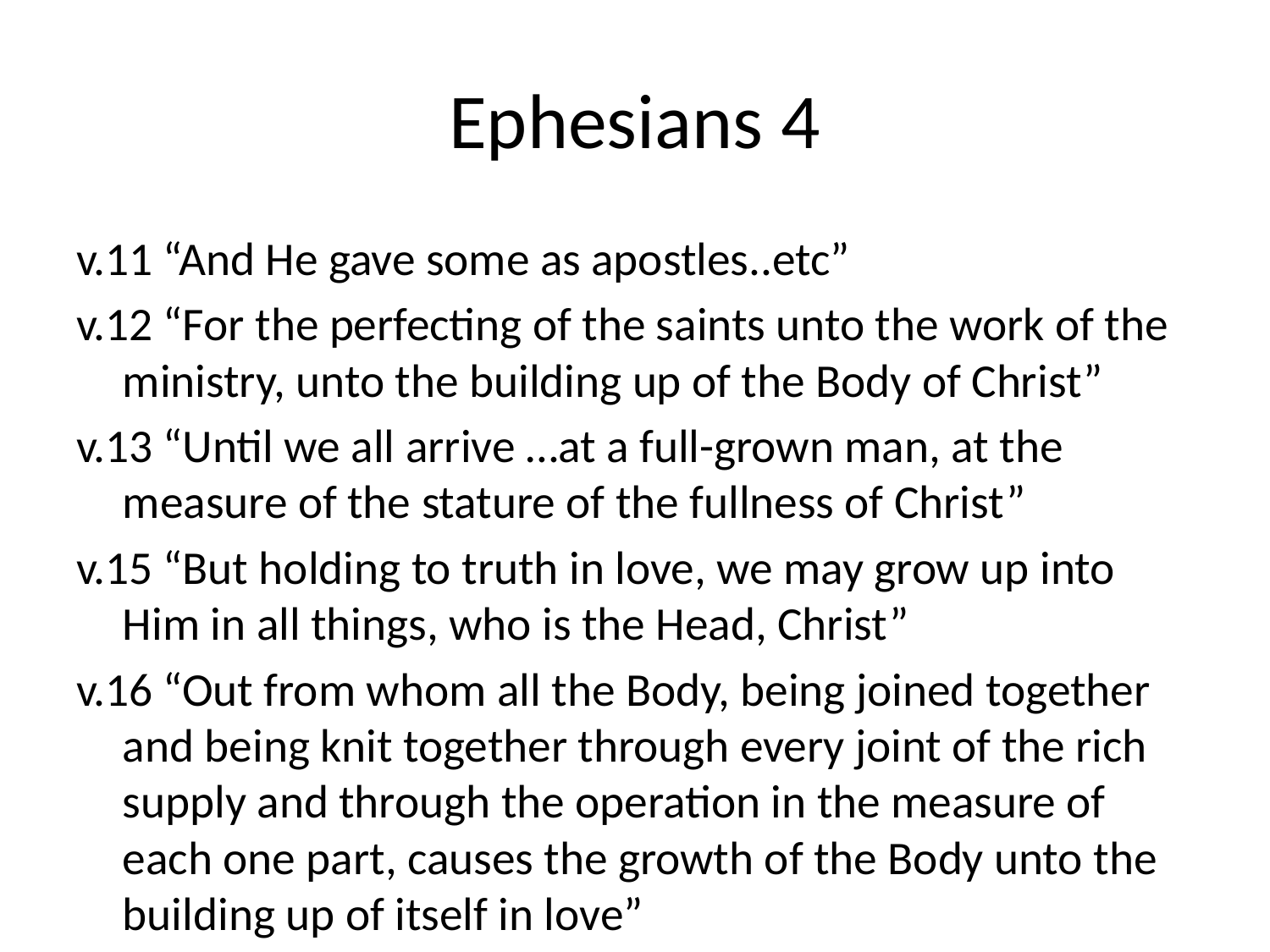

# Ephesians 4
v.11 “And He gave some as apostles..etc”
v.12 “For the perfecting of the saints unto the work of the ministry, unto the building up of the Body of Christ”
v.13 “Until we all arrive …at a full-grown man, at the measure of the stature of the fullness of Christ”
v.15 “But holding to truth in love, we may grow up into Him in all things, who is the Head, Christ”
v.16 “Out from whom all the Body, being joined together and being knit together through every joint of the rich supply and through the operation in the measure of each one part, causes the growth of the Body unto the building up of itself in love”